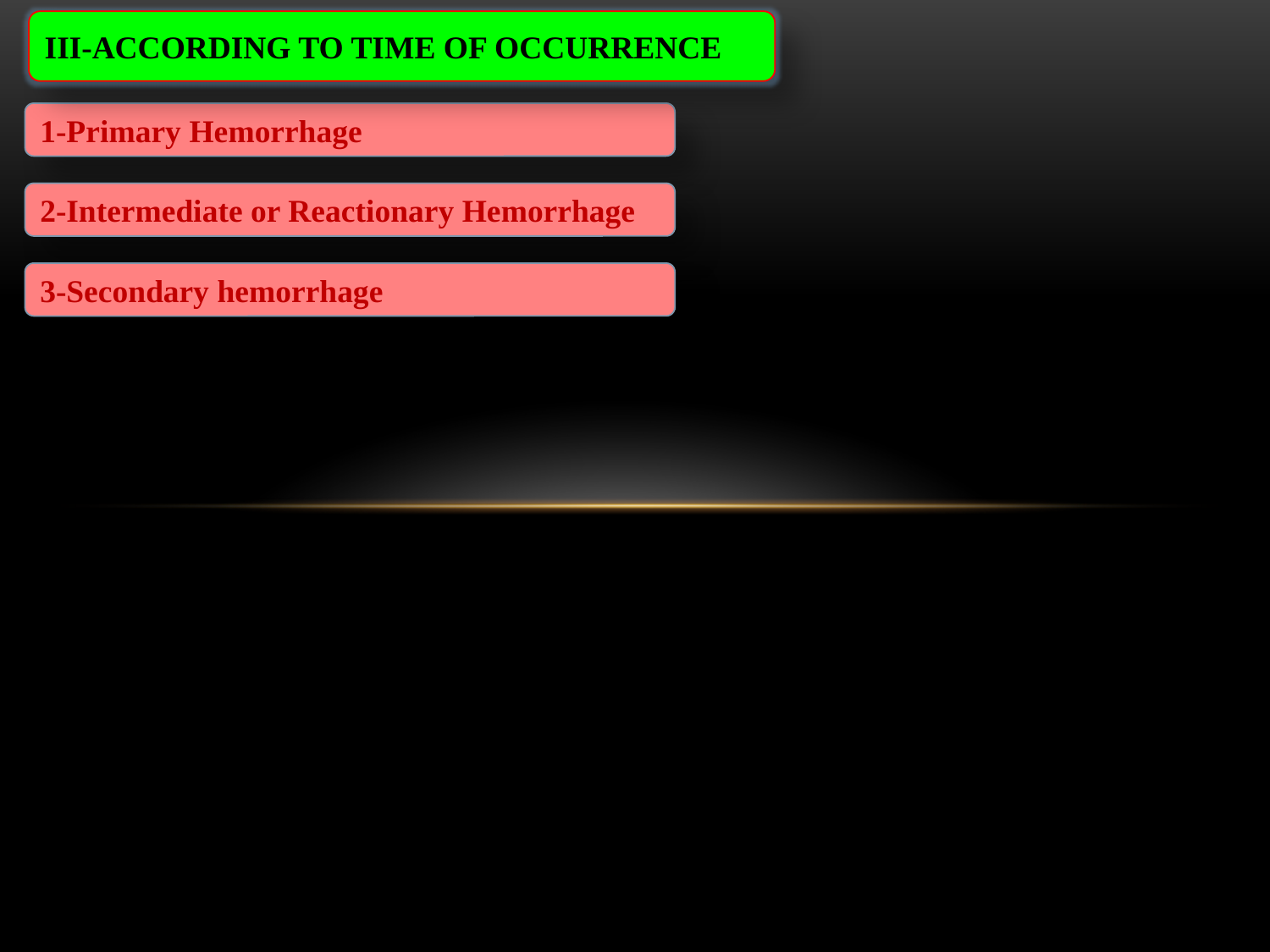

III-ACCORDING TO TIME OF OCCURRENCE
1-Primary Hemorrhage
2-Intermediate or Reactionary Hemorrhage
3-Secondary hemorrhage